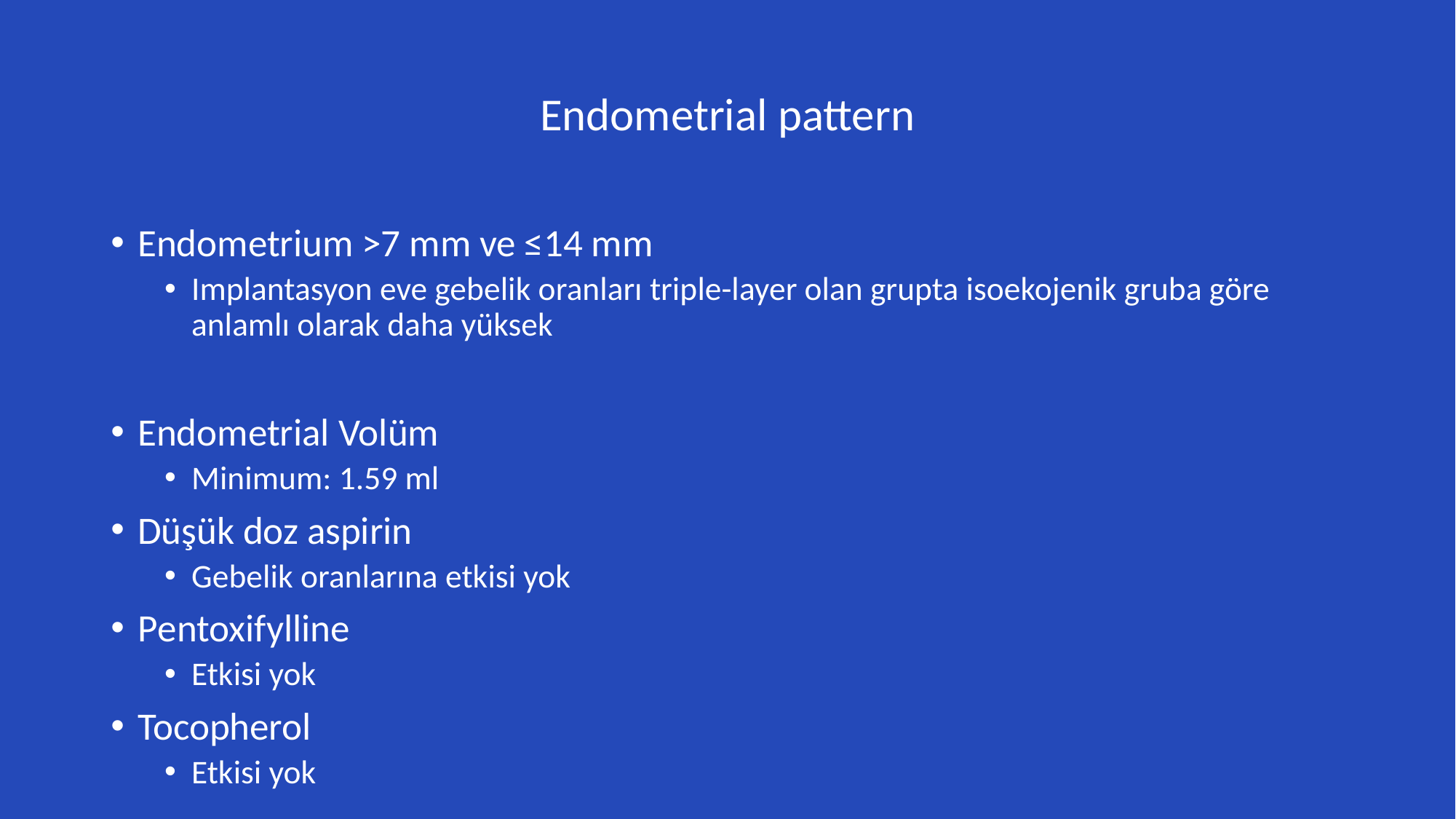

# Endometrial pattern
Endometrium >7 mm ve ≤14 mm
Implantasyon eve gebelik oranları triple-layer olan grupta isoekojenik gruba göre anlamlı olarak daha yüksek

Endometrial Volüm
Minimum: 1.59 ml
Düşük doz aspirin
Gebelik oranlarına etkisi yok
Pentoxifylline
Etkisi yok
Tocopherol
Etkisi yok